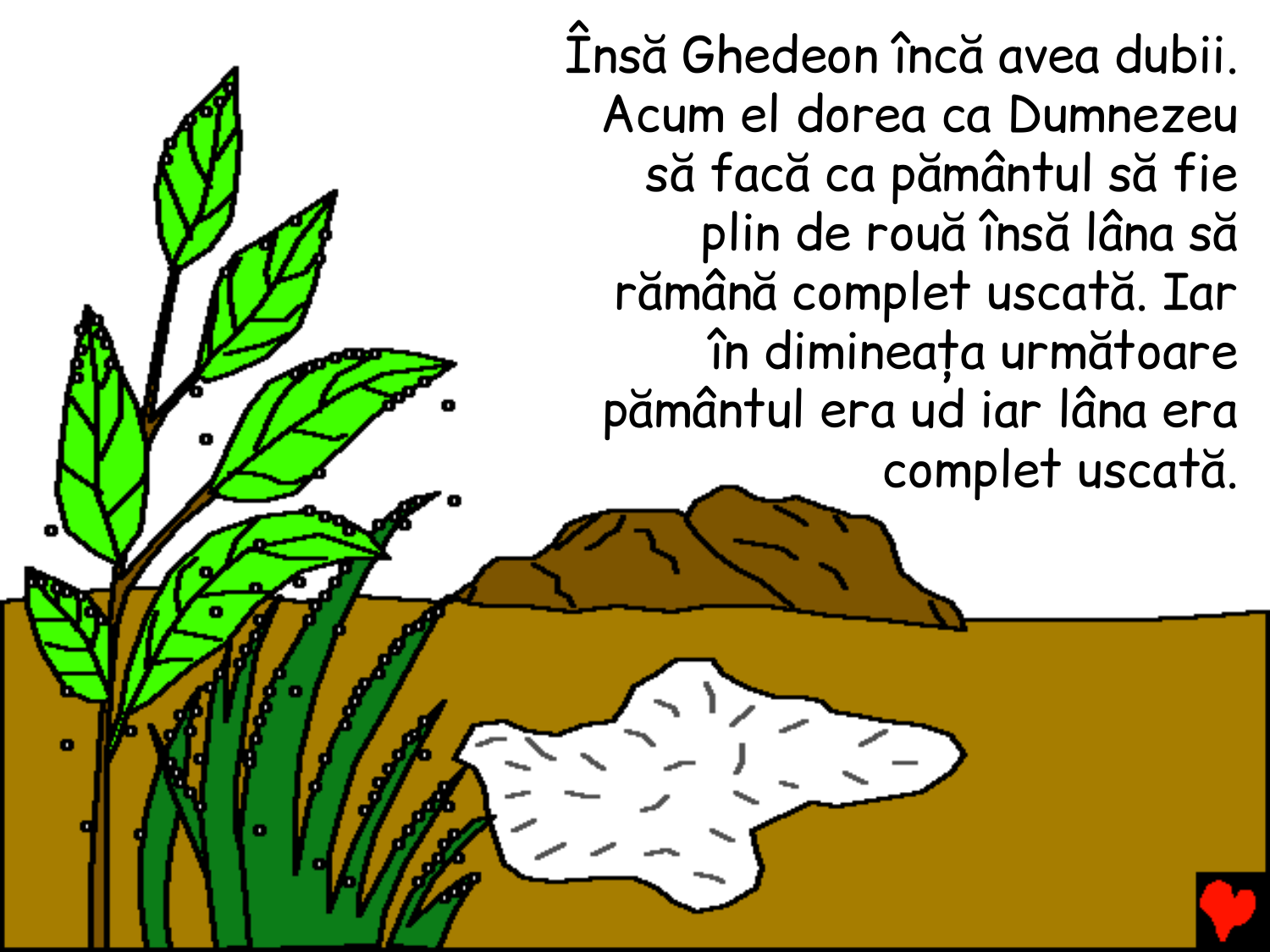

Însă Ghedeon încă avea dubii. Acum el dorea ca Dumnezeu să facă ca pământul să fie plin de rouă însă lâna să rămână complet uscată. Iar în dimineața următoare pământul era ud iar lâna era complet uscată.